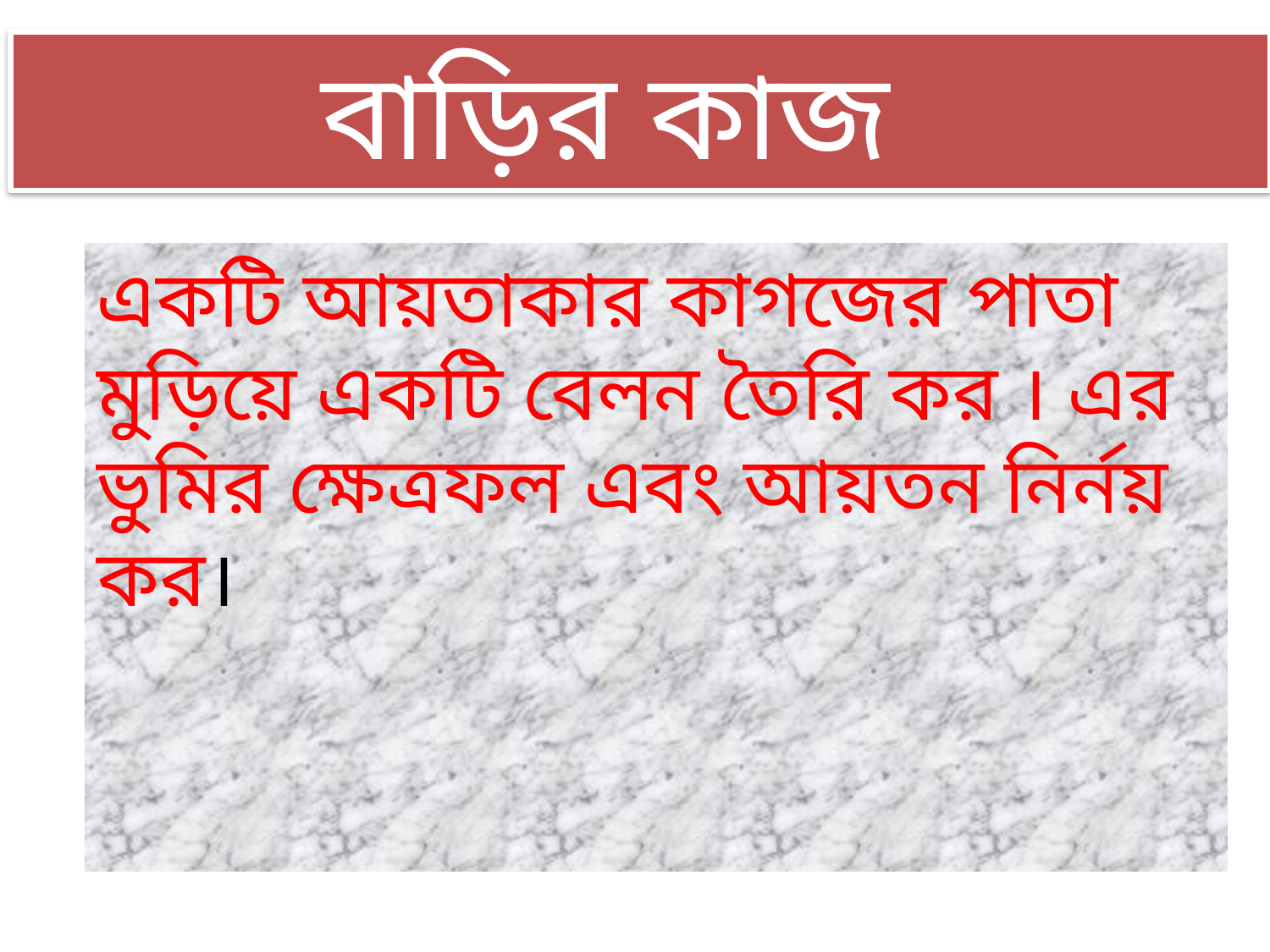

# বাড়ির কাজ

একটি আয়তাকার কাগজের পাতা মুড়িয়ে একটি বেলন তৈরি কর । এর ভুমির ক্ষেত্রফল এবং আয়তন নির্নয় কর।